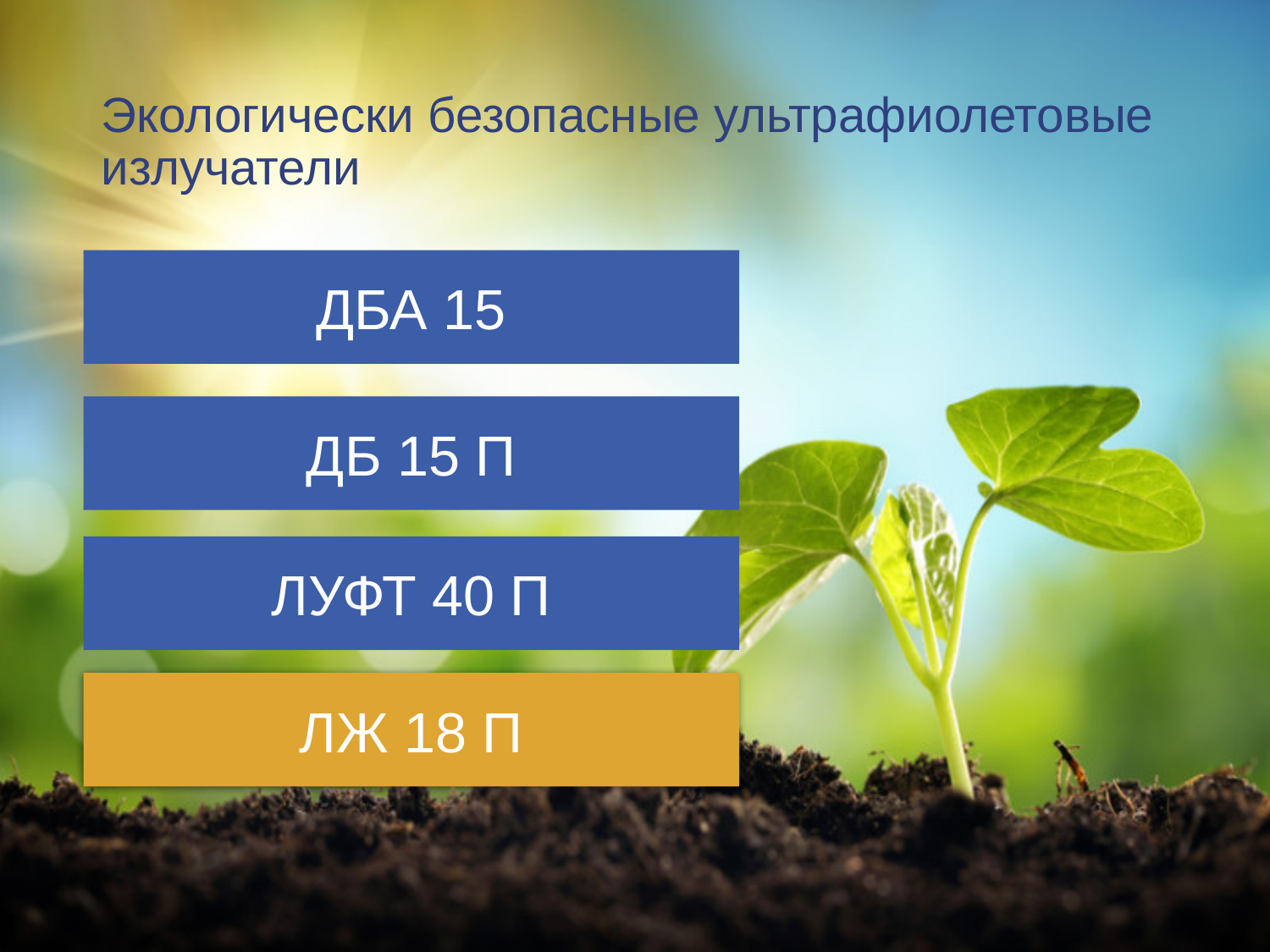

# Экологически безопасные ультрафиолетовые излучатели
ДБА 15
ДБ 15 П
ЛУФТ 40 П
ЛЖ 18 П